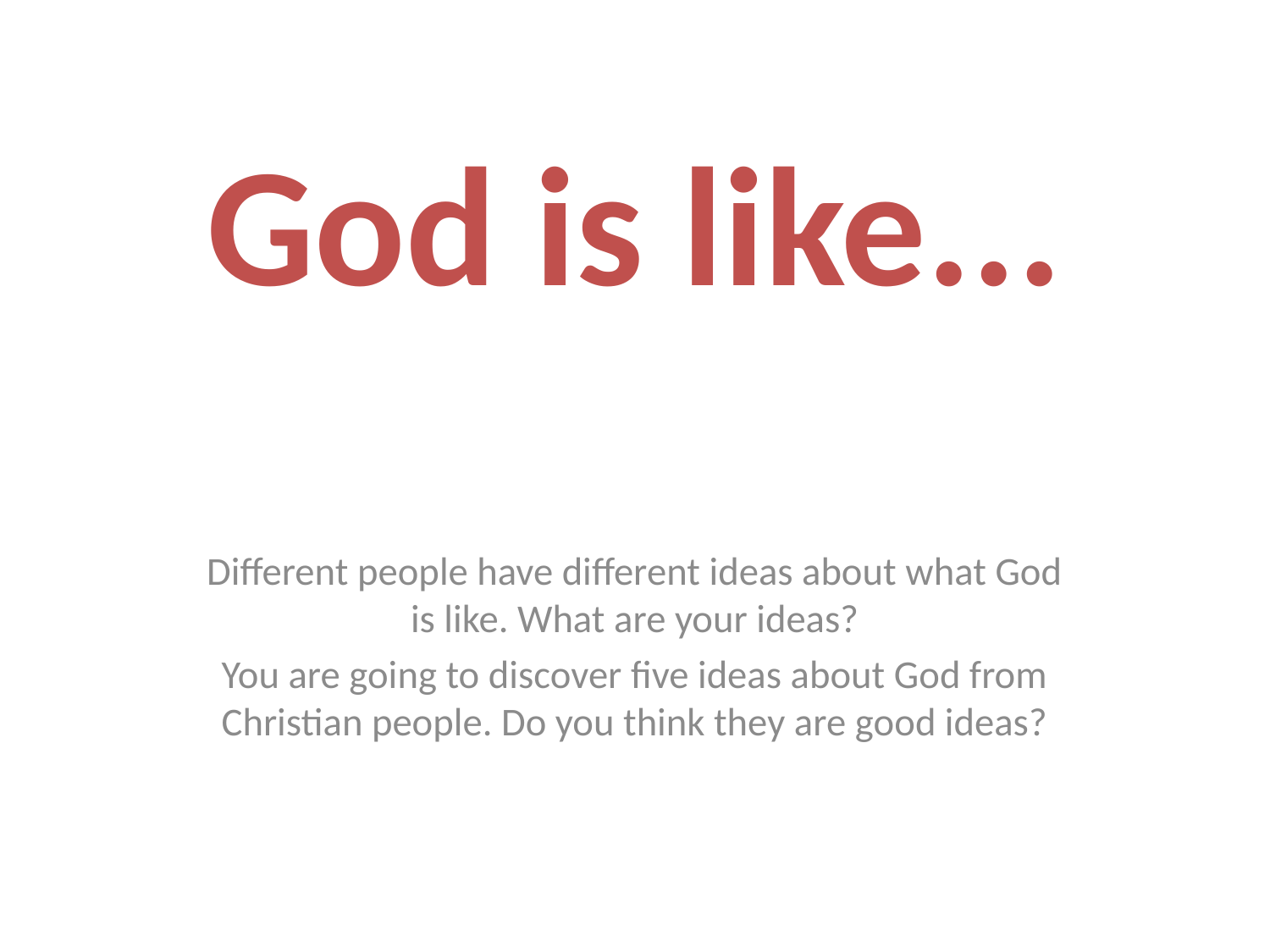

# God is like...
Different people have different ideas about what God is like. What are your ideas?
You are going to discover five ideas about God from Christian people. Do you think they are good ideas?